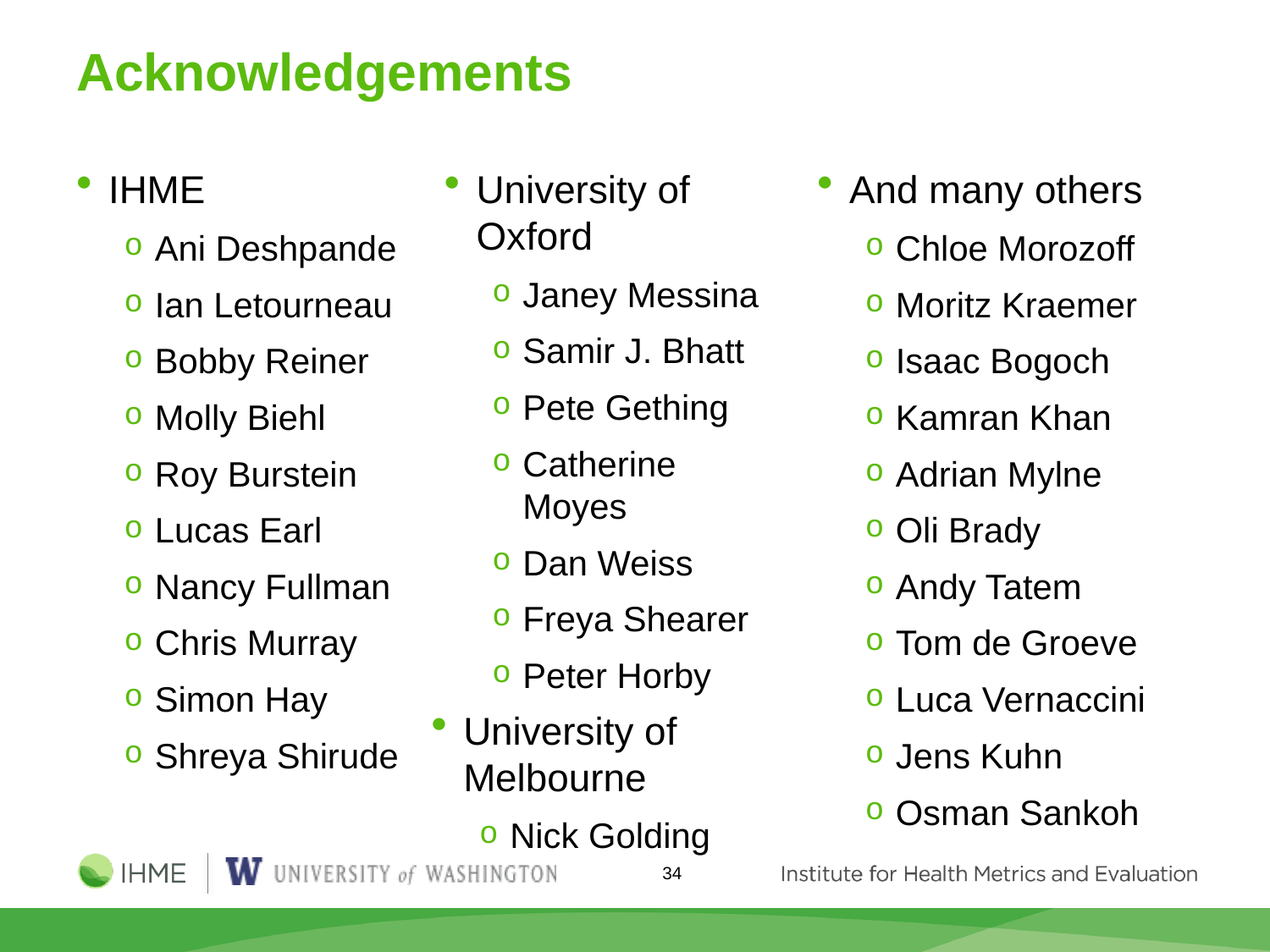

# Acknowledgements
IHME
Ani Deshpande
Ian Letourneau
Bobby Reiner
Molly Biehl
Roy Burstein
Lucas Earl
Nancy Fullman
Chris Murray
Simon Hay
Shreya Shirude
University of Oxford
Janey Messina
Samir J. Bhatt
Pete Gething
Catherine Moyes
Dan Weiss
Freya Shearer
Peter Horby
And many others
Chloe Morozoff
Moritz Kraemer
Isaac Bogoch
Kamran Khan
Adrian Mylne
Oli Brady
Andy Tatem
Tom de Groeve
Luca Vernaccini
Jens Kuhn
Osman Sankoh

University of Melbourne
Nick Golding
34